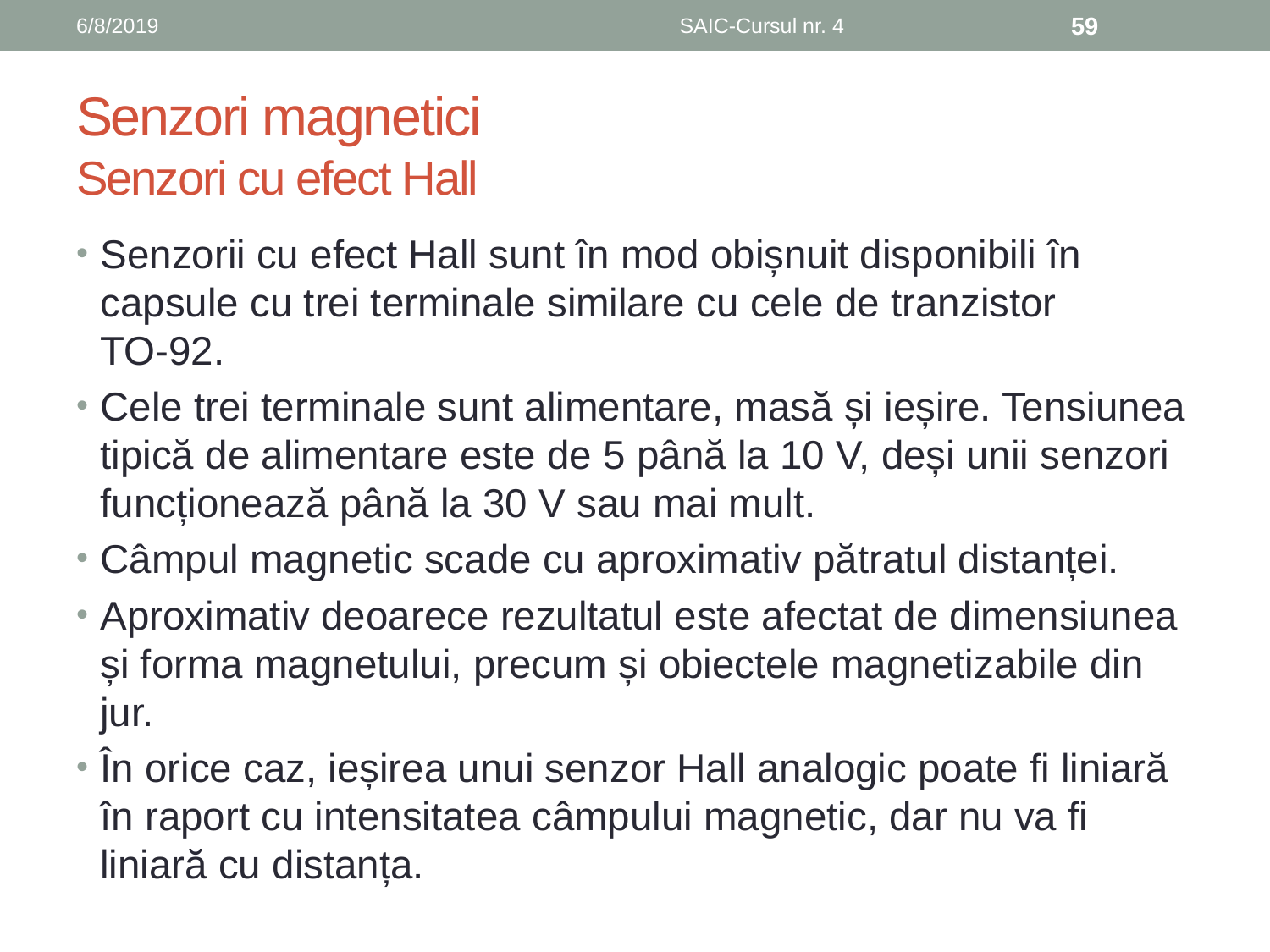

6/8/2019
SAIC-Cursul nr. 4
59
# Senzori magnetici Senzori cu efect Hall
Senzorii cu efect Hall sunt în mod obișnuit disponibili în capsule cu trei terminale similare cu cele de tranzistor
TO-92.
Cele trei terminale sunt alimentare, masă și ieșire. Tensiunea tipică de alimentare este de 5 până la 10 V, deși unii senzori funcționează până la 30 V sau mai mult.
Câmpul magnetic scade cu aproximativ pătratul distanței.
Aproximativ deoarece rezultatul este afectat de dimensiunea și forma magnetului, precum și obiectele magnetizabile din jur.
În orice caz, ieșirea unui senzor Hall analogic poate fi liniară în raport cu intensitatea câmpului magnetic, dar nu va fi liniară cu distanța.